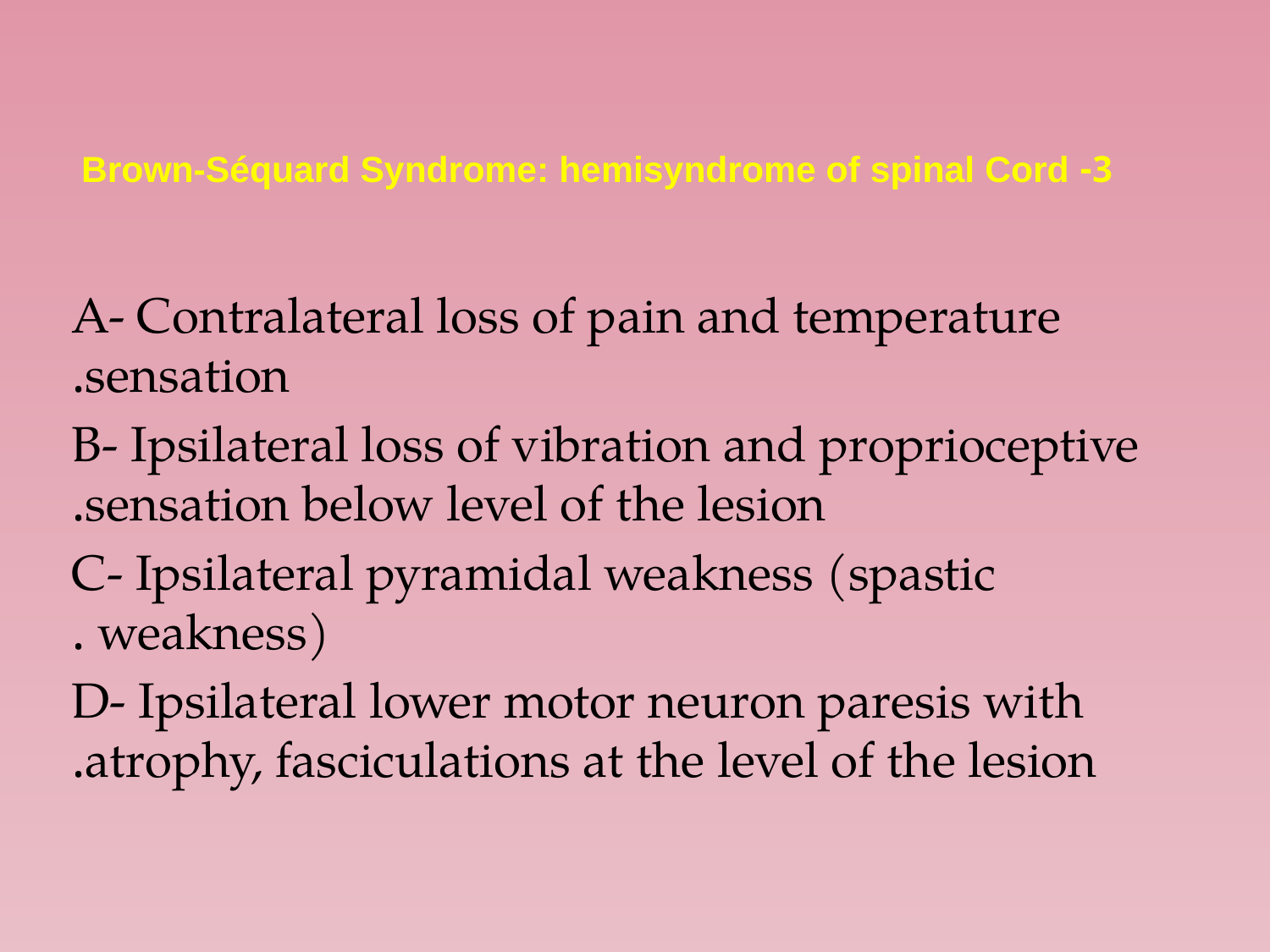

# 3- Brown-Séquard Syndrome: hemisyndrome of spinal Cord
A- Contralateral loss of pain and temperature sensation.
B- Ipsilateral loss of vibration and proprioceptive sensation below level of the lesion.
C- Ipsilateral pyramidal weakness (spastic weakness) .
D- Ipsilateral lower motor neuron paresis with atrophy, fasciculations at the level of the lesion.